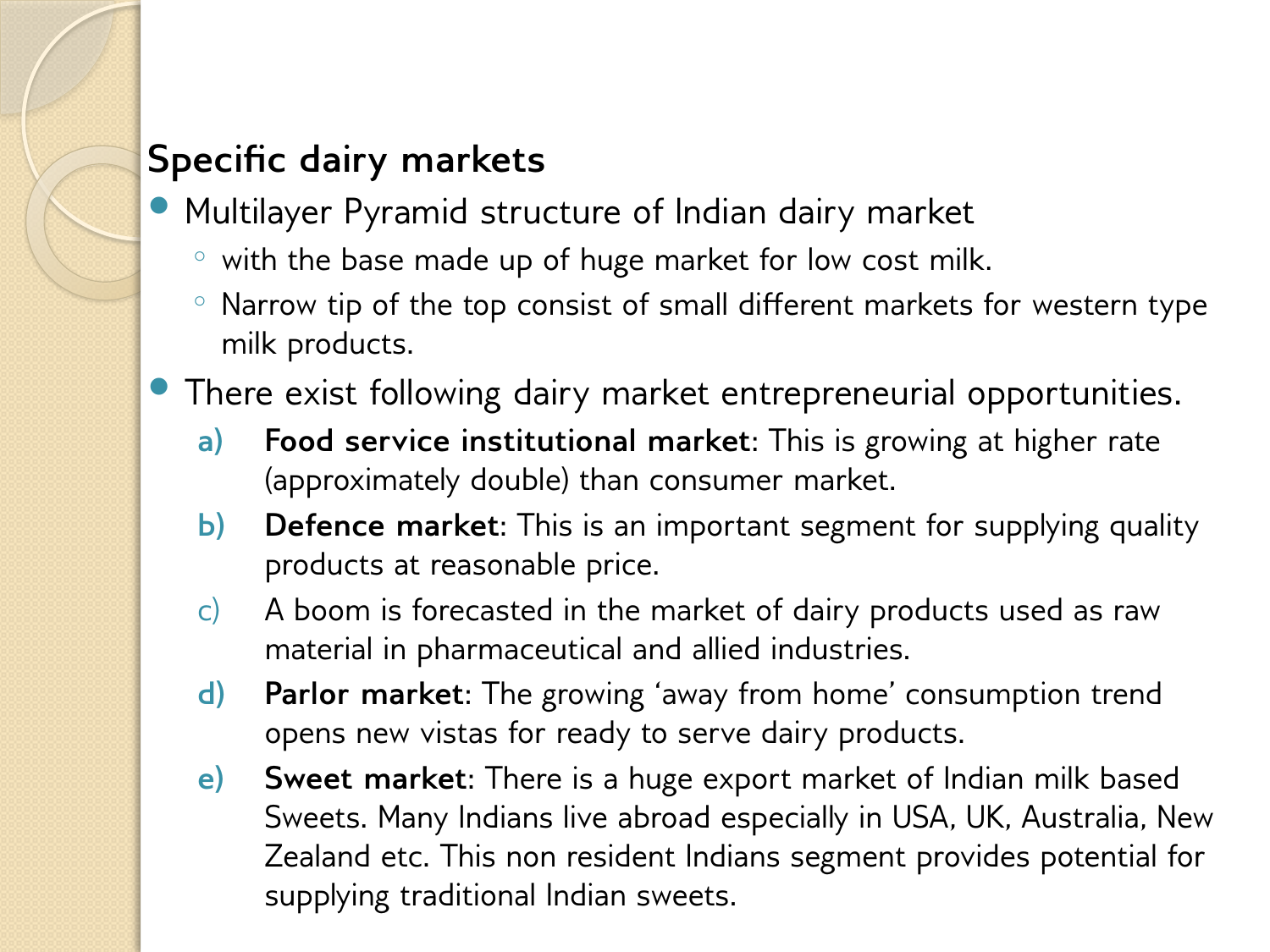

Specific dairy markets
Multilayer Pyramid structure of Indian dairy market
with the base made up of huge market for low cost milk.
Narrow tip of the top consist of small different markets for western type milk products.
There exist following dairy market entrepreneurial opportunities.
Food service institutional market: This is growing at higher rate (approximately double) than consumer market.
Defence market: This is an important segment for supplying quality products at reasonable price.
A boom is forecasted in the market of dairy products used as raw material in pharmaceutical and allied industries.
Parlor market: The growing ‘away from home’ consumption trend opens new vistas for ready to serve dairy products.
Sweet market: There is a huge export market of Indian milk based Sweets. Many Indians live abroad especially in USA, UK, Australia, New Zealand etc. This non resident Indians segment provides potential for supplying traditional Indian sweets.